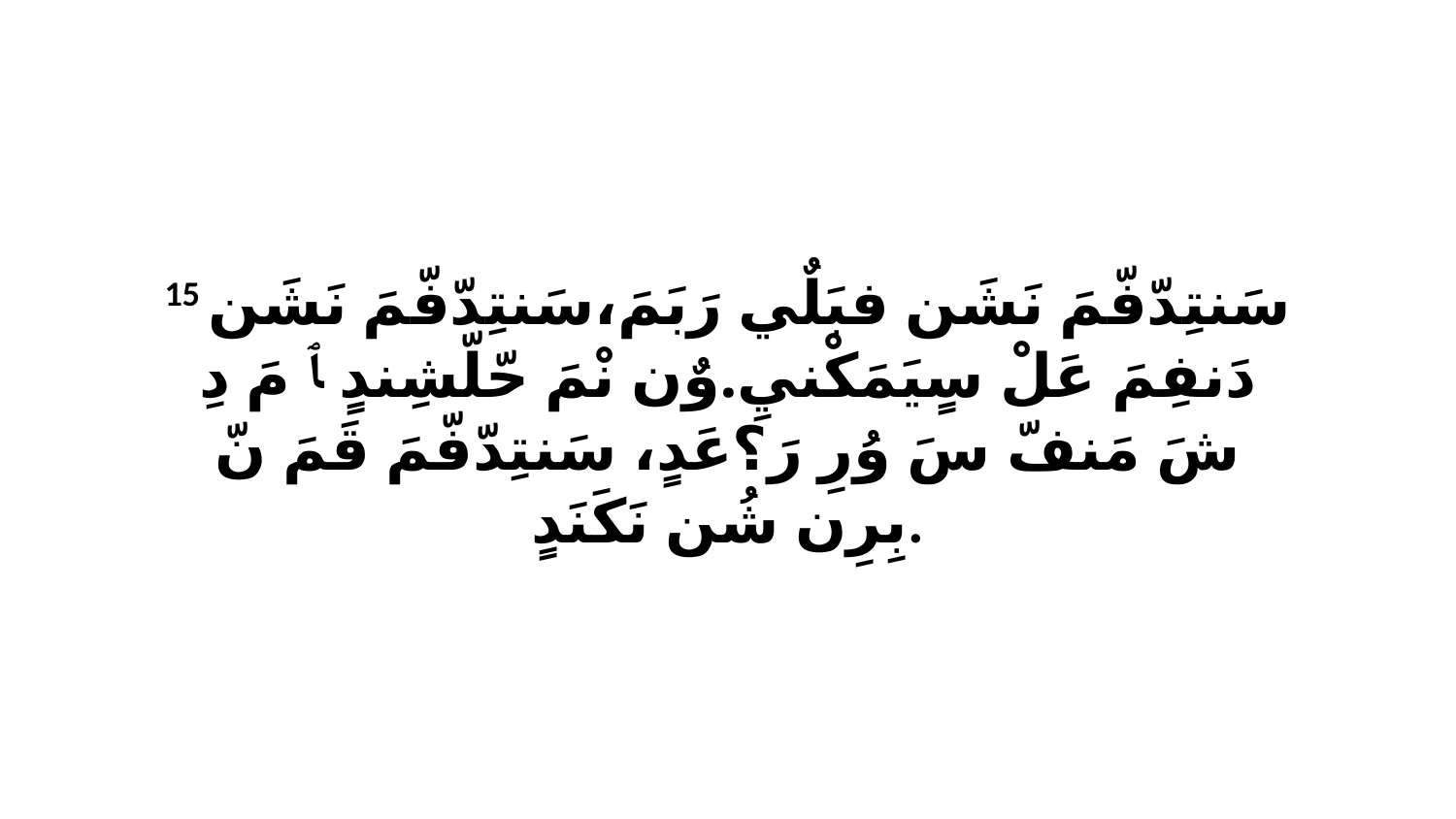

15 سَنتِدّفّمَ نَشَن فبَلٌي رَبَمَ،سَنتِدّفّمَ نَشَن دَنفِمَ عَلْ سٍيَمَكْنيِ.وٌن نْمَ حّلّشِندٍ ﭑ مَ دِ شَ مَنفّ سَ وُرِ رَ؟عَدٍ، سَنتِدّفّمَ قَمَ نّ بِرِن شُن نَكَنَدٍ.